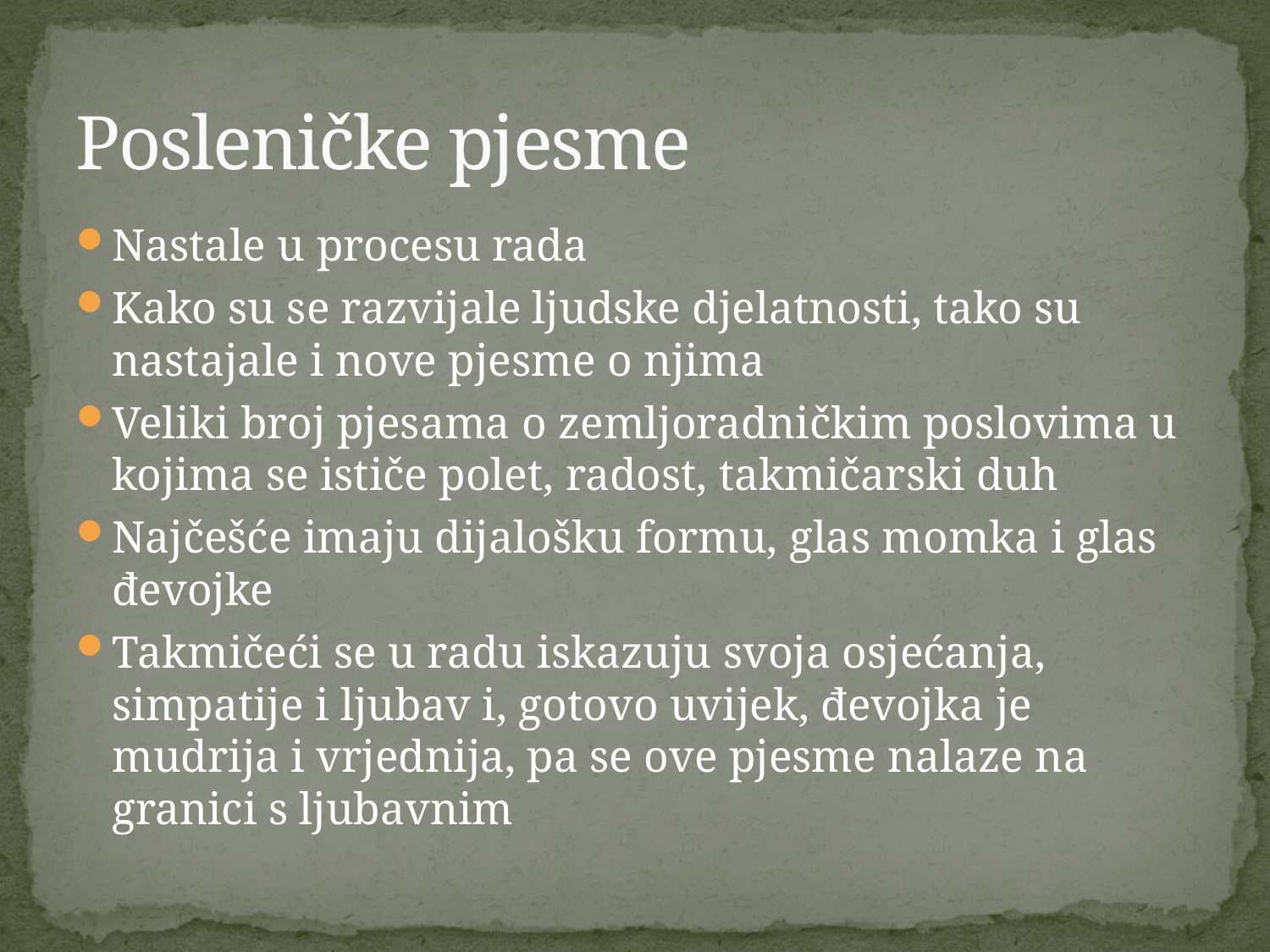

# Posleničke pjesme
Nastale u procesu rada
Kako su se razvijale ljudske djelatnosti, tako su nastajale i nove pjesme o njima
Veliki broj pjesama o zemljoradničkim poslovima u kojima se ističe polet, radost, takmičarski duh
Najčešće imaju dijalošku formu, glas momka i glas đevojke
Takmičeći se u radu iskazuju svoja osjećanja, simpatije i ljubav i, gotovo uvijek, đevojka je mudrija i vrjednija, pa se ove pjesme nalaze na granici s ljubavnim